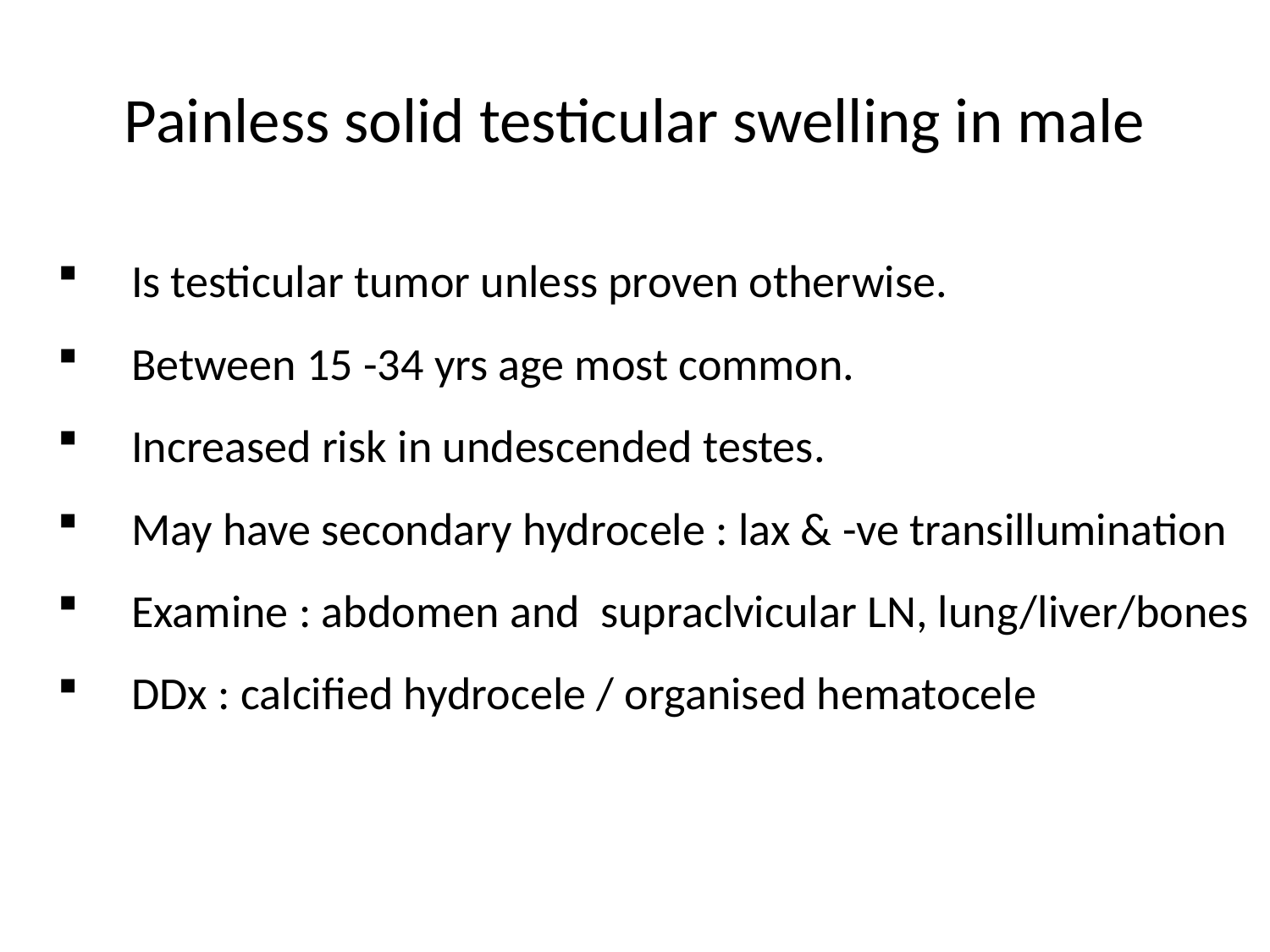

# Painless solid testicular swelling in male
 Is testicular tumor unless proven otherwise.
 Between 15 -34 yrs age most common.
 Increased risk in undescended testes.
 May have secondary hydrocele : lax & -ve transillumination
 Examine : abdomen and  supraclvicular LN, lung/liver/bones
 DDx : calcified hydrocele / organised hematocele